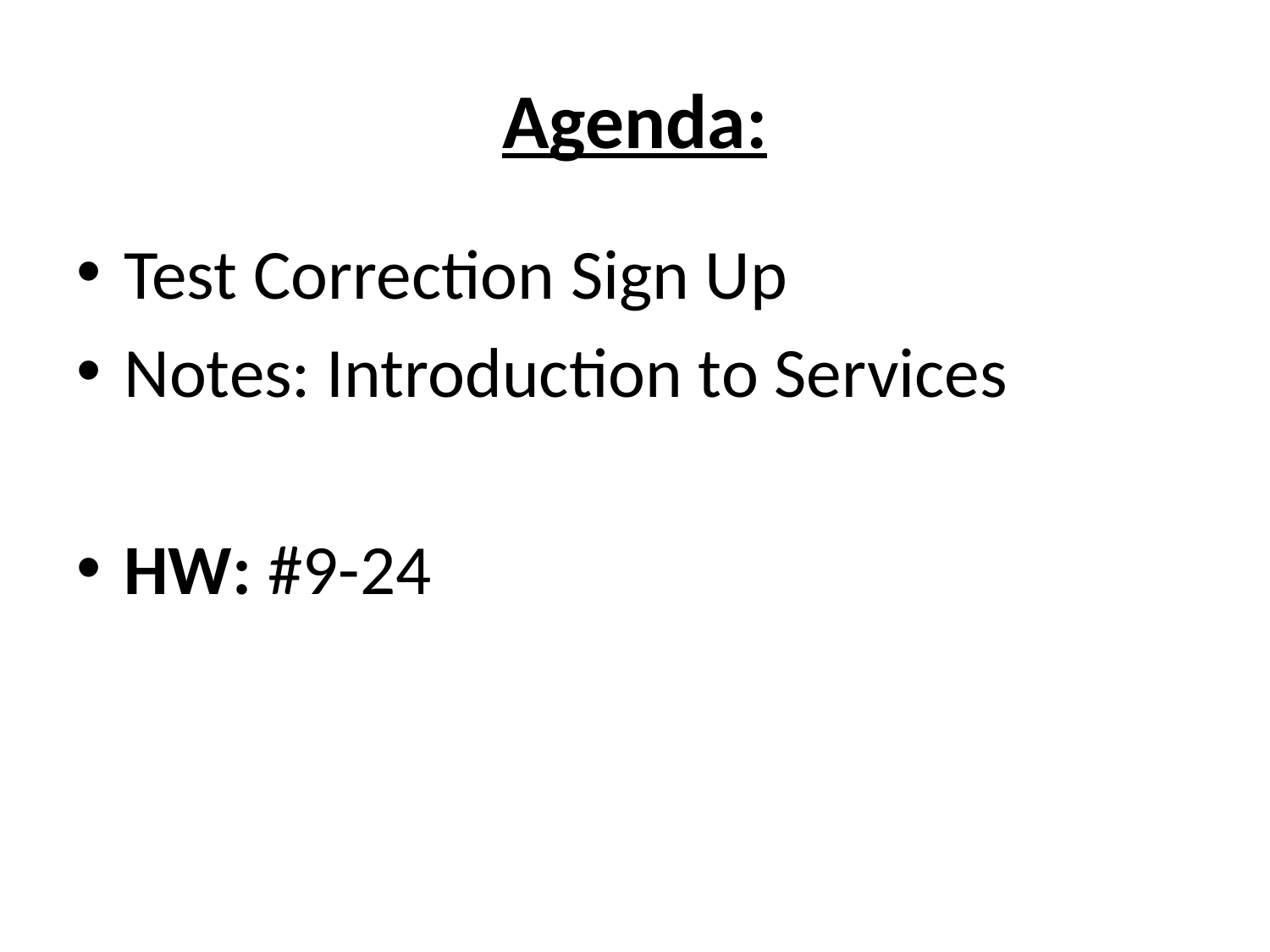

# Agenda:
Test Correction Sign Up
Notes: Introduction to Services

HW: #9-24